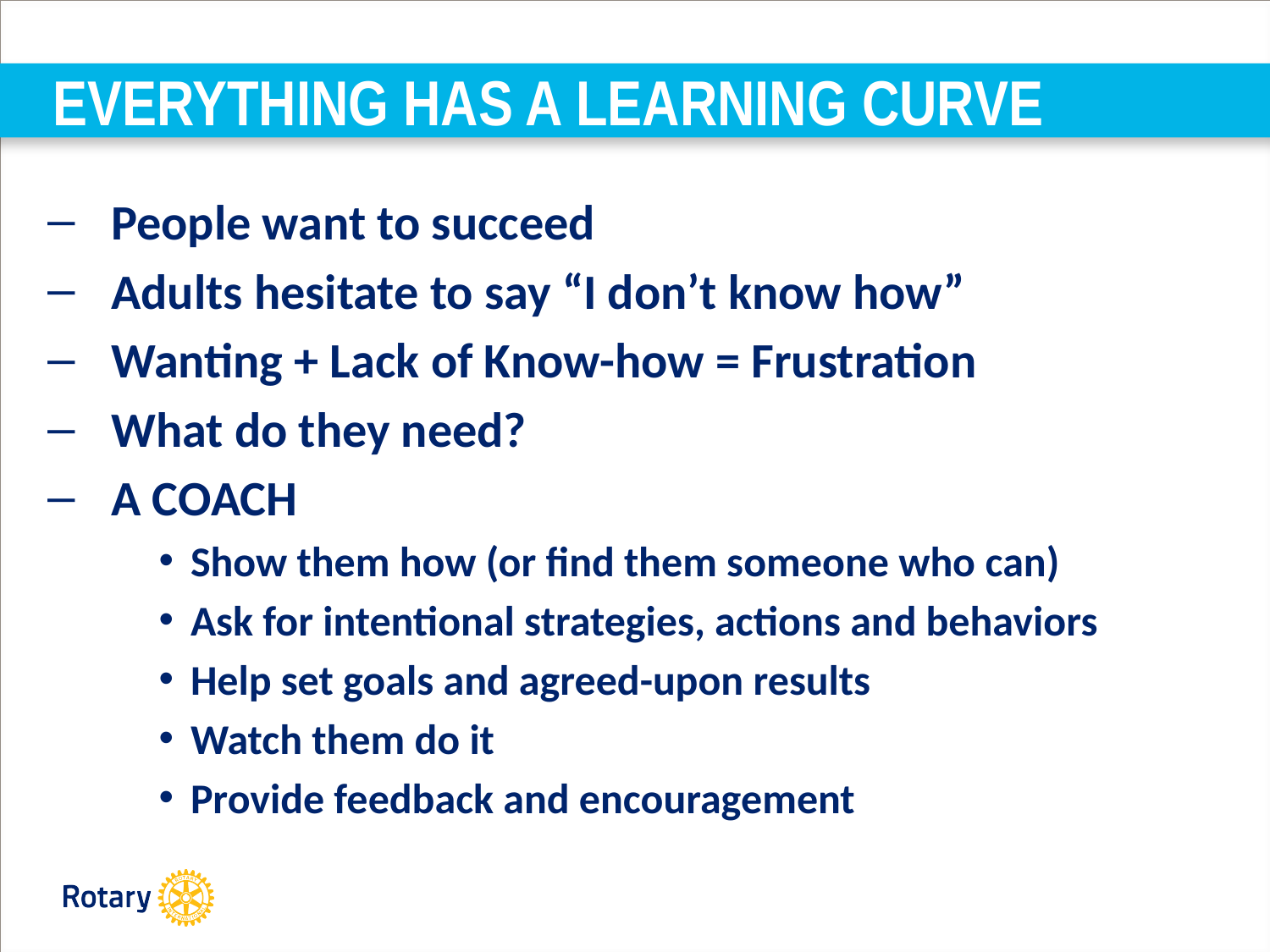

EVERYTHING HAS A LEARNING CURVE
People want to succeed
Adults hesitate to say “I don’t know how”
Wanting + Lack of Know-how = Frustration
What do they need?
A COACH
Show them how (or find them someone who can)
Ask for intentional strategies, actions and behaviors
Help set goals and agreed-upon results
Watch them do it
Provide feedback and encouragement